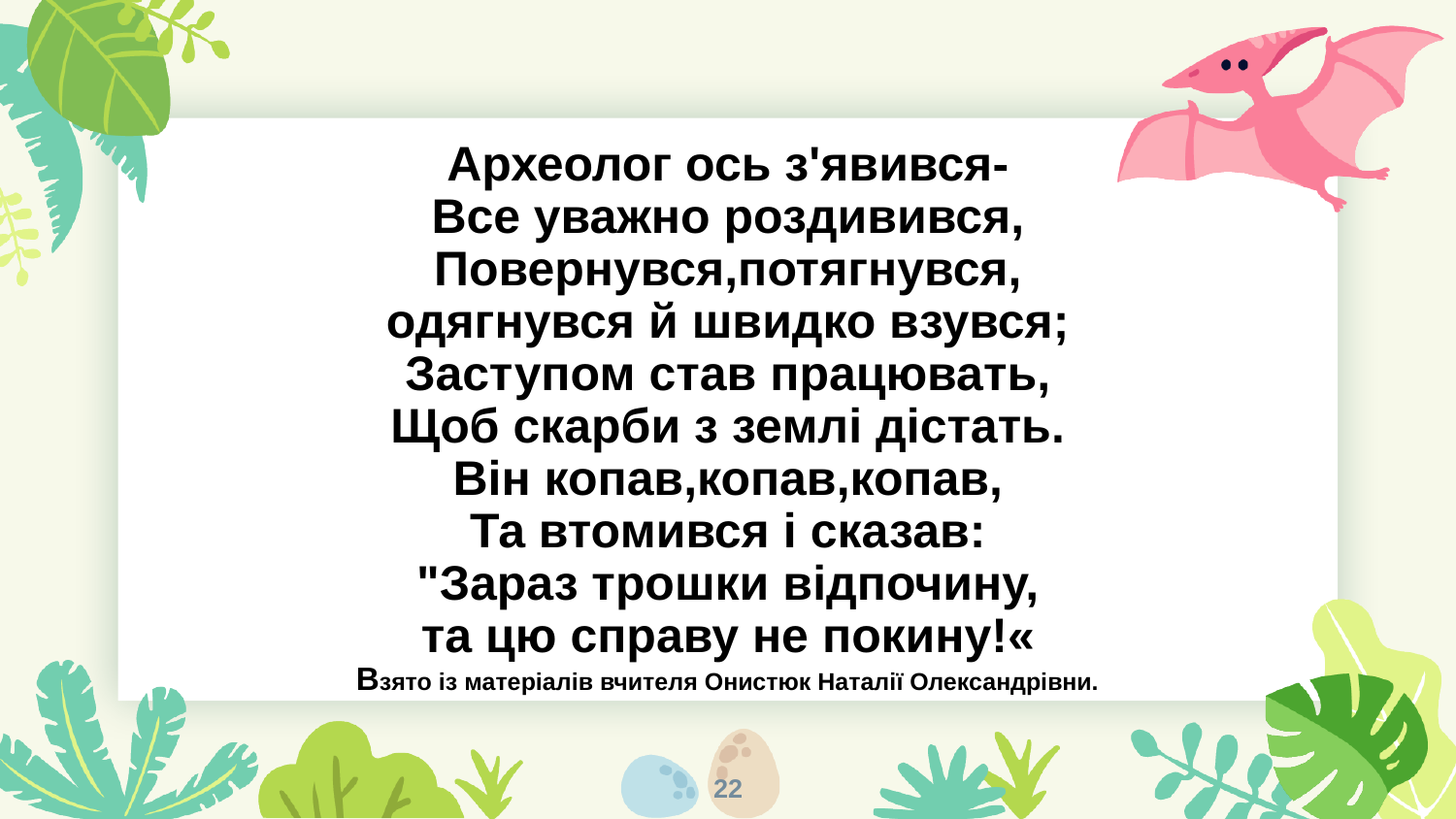

# Археолог ось з'явився- Все уважно роздивився, Повернувся,потягнувся, одягнувся й швидко взувся; Заступом став працювать, Щоб скарби з землі дістать. Він копав,копав,копав, Та втомився і сказав: "Зараз трошки відпочину, та цю справу не покину!« Взято із матеріалів вчителя Онистюк Наталії Олександрівни.
22